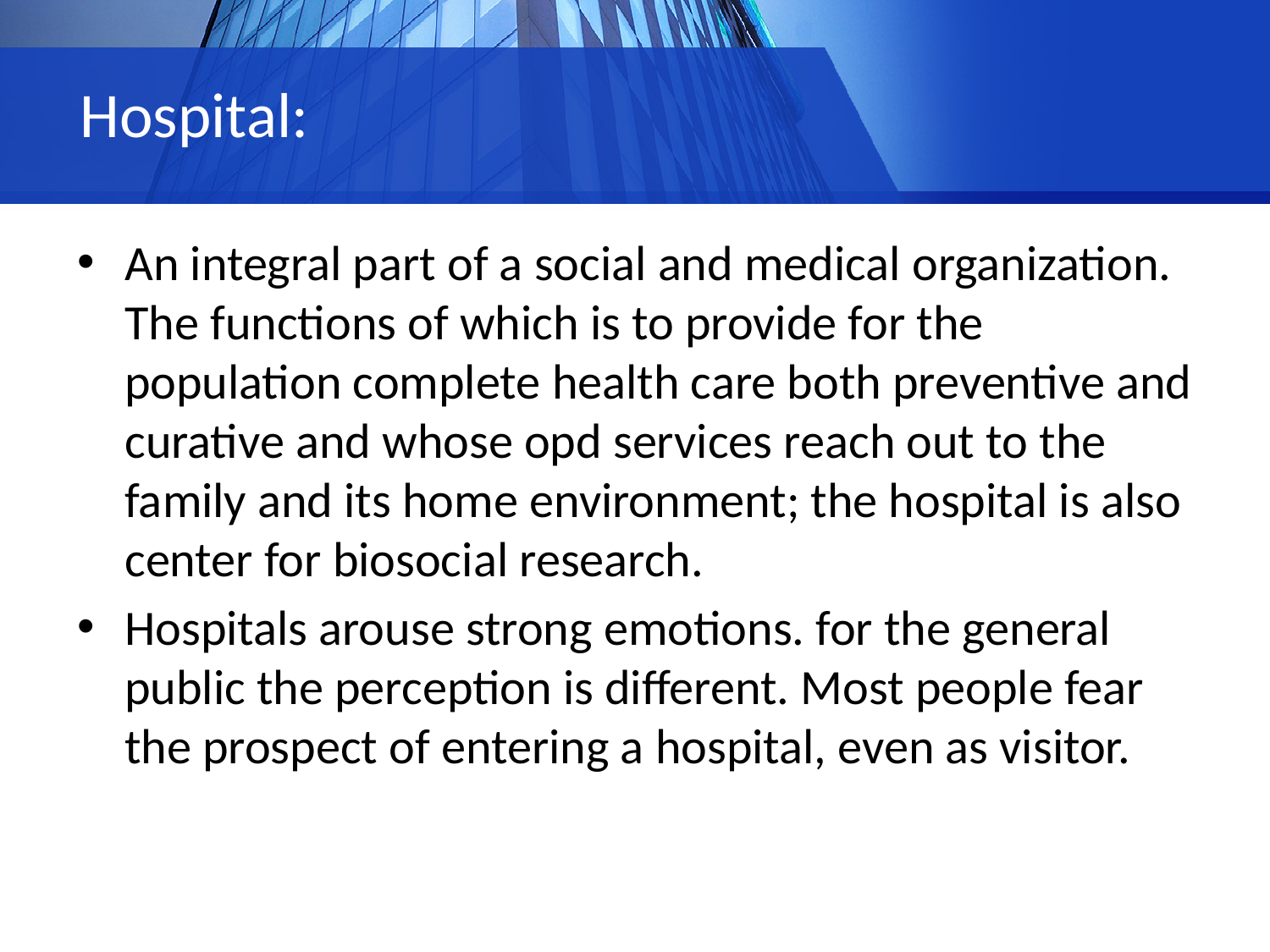

# Hospital:
An integral part of a social and medical organization. The functions of which is to provide for the population complete health care both preventive and curative and whose opd services reach out to the family and its home environment; the hospital is also center for biosocial research.
Hospitals arouse strong emotions. for the general public the perception is different. Most people fear the prospect of entering a hospital, even as visitor.